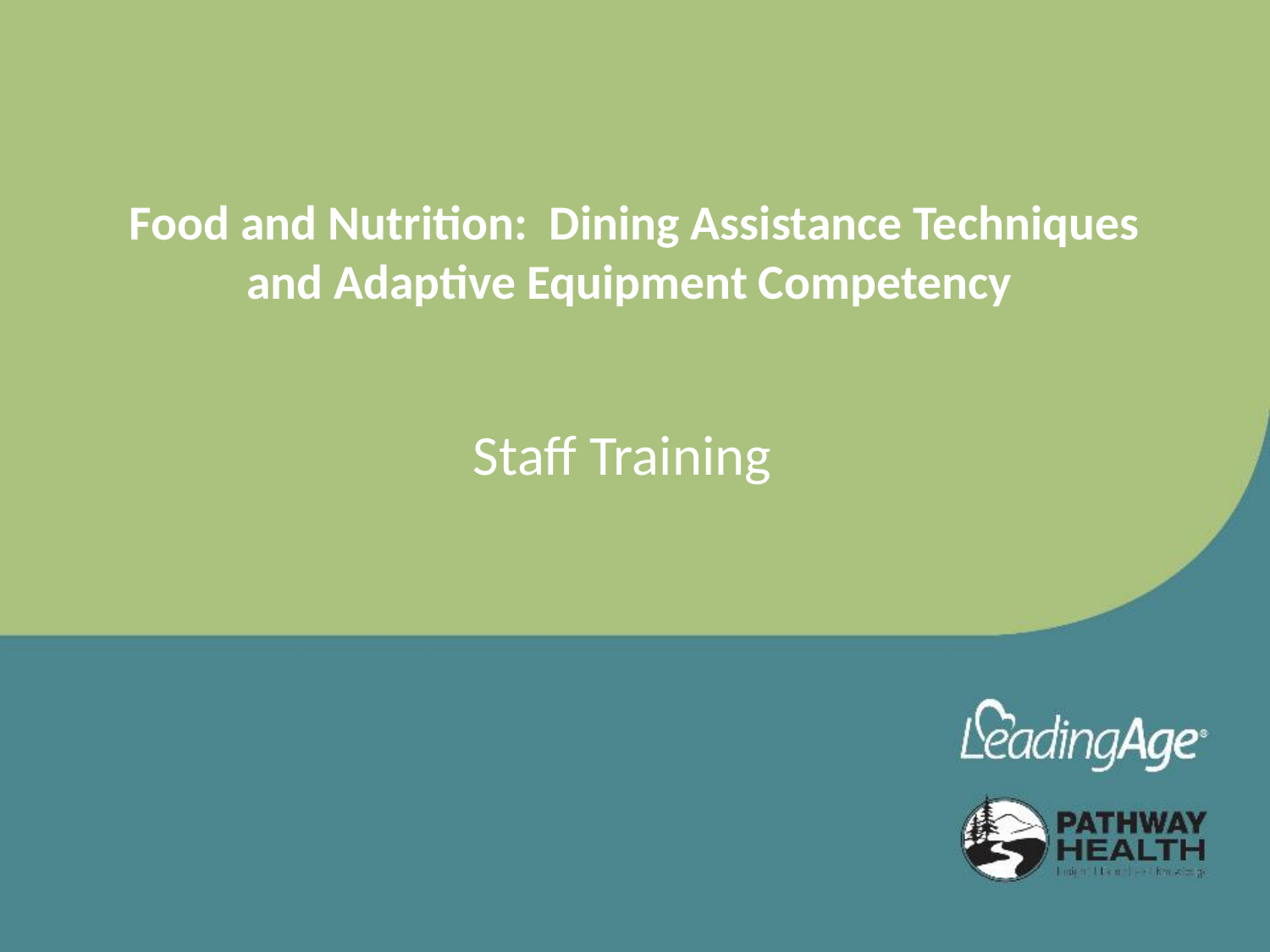

# Food and Nutrition:  Dining Assistance Techniques and Adaptive Equipment Competency
Staff Training